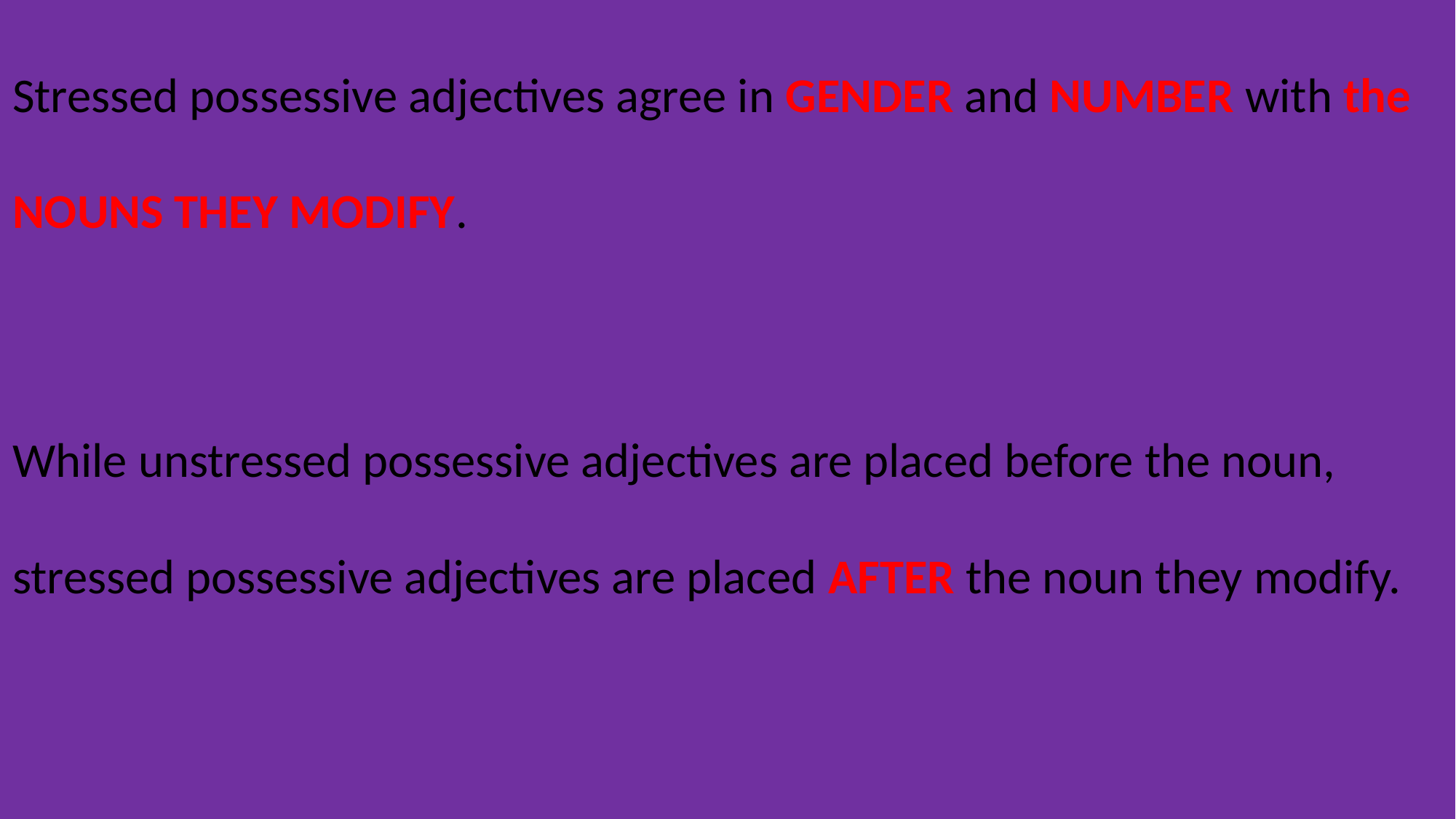

Stressed possessive adjectives agree in GENDER and NUMBER with the NOUNS THEY MODIFY.

While unstressed possessive adjectives are placed before the noun, stressed possessive adjectives are placed AFTER the noun they modify.